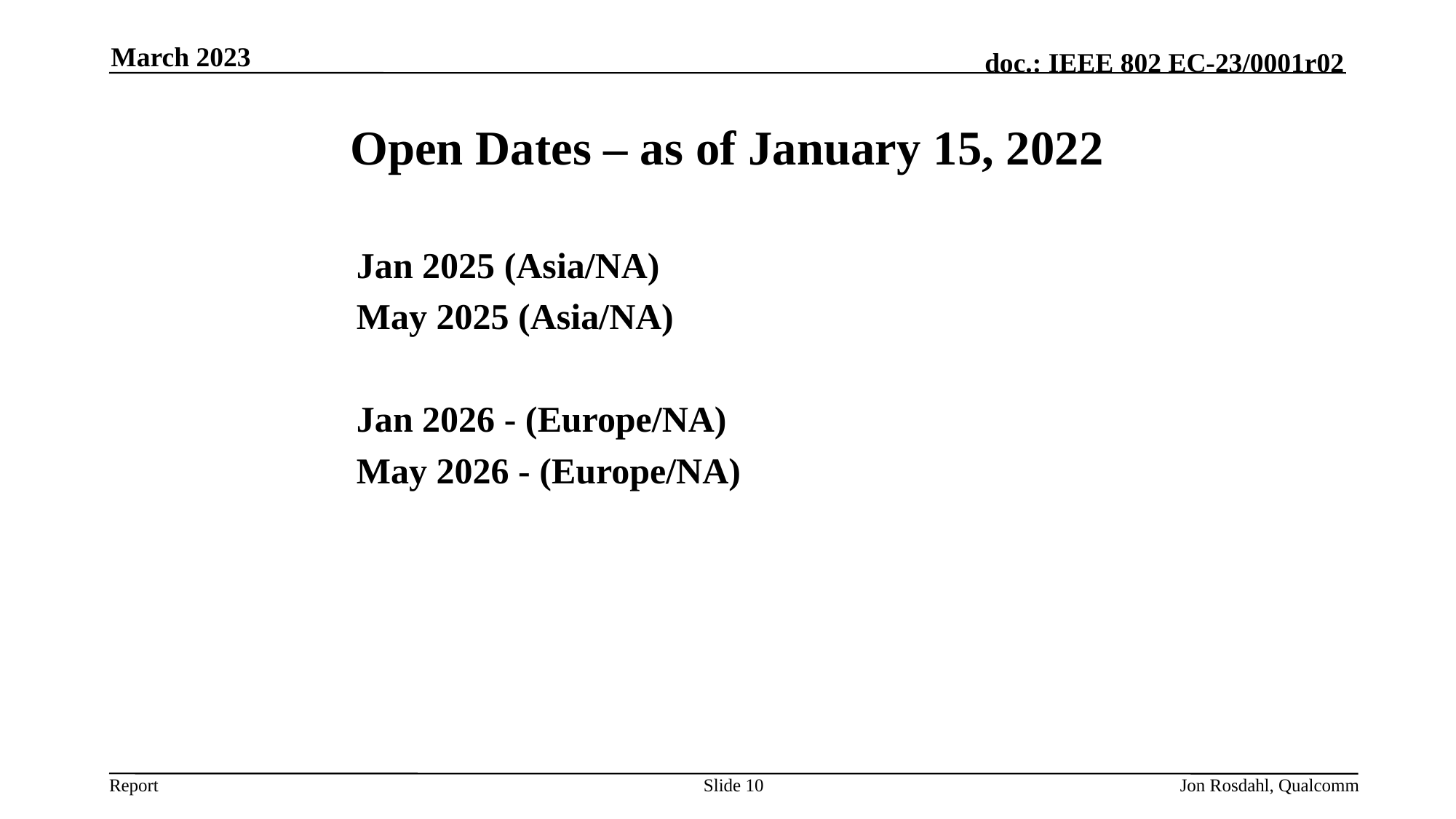

March 2023
# Open Dates – as of January 15, 2022
Jan 2025 (Asia/NA)
May 2025 (Asia/NA)

Jan 2026 - (Europe/NA)
May 2026 - (Europe/NA)
Slide 10
Jon Rosdahl, Qualcomm